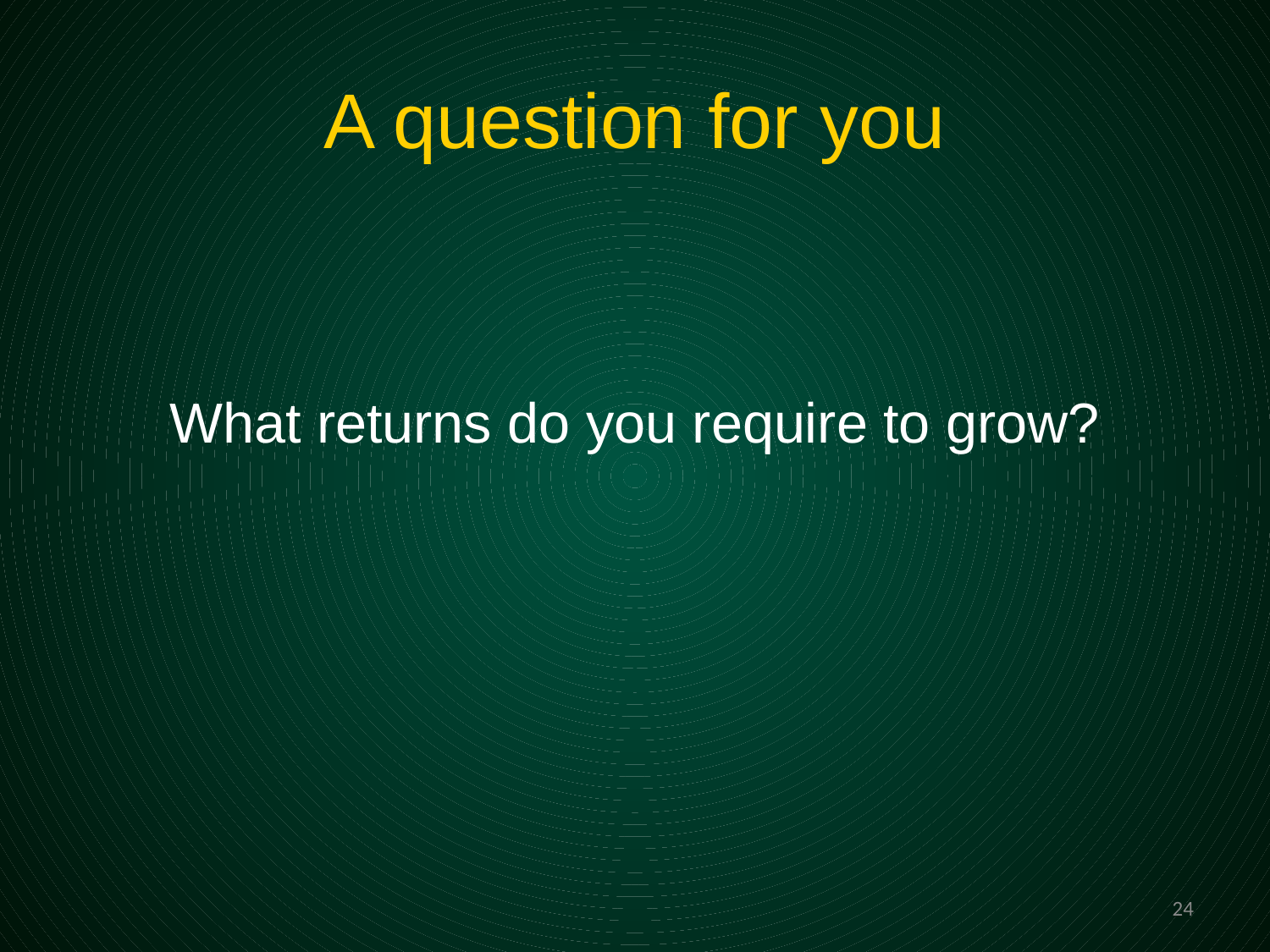

# A question for you

What returns do you require to grow?

24